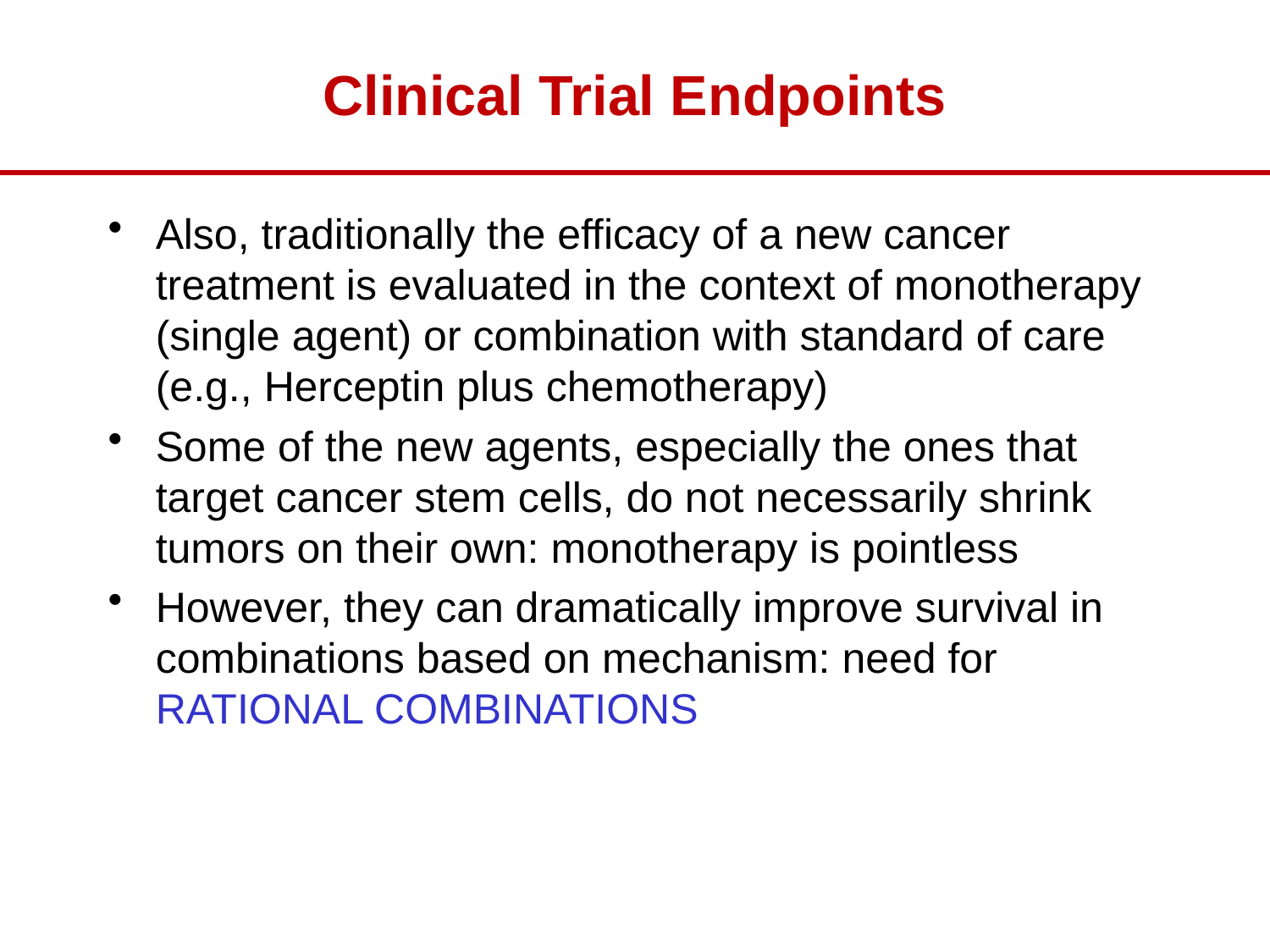

# Clinical Trial Endpoints
Also, traditionally the efficacy of a new cancer treatment is evaluated in the context of monotherapy (single agent) or combination with standard of care (e.g., Herceptin plus chemotherapy)
Some of the new agents, especially the ones that target cancer stem cells, do not necessarily shrink tumors on their own: monotherapy is pointless
However, they can dramatically improve survival in combinations based on mechanism: need for RATIONAL COMBINATIONS